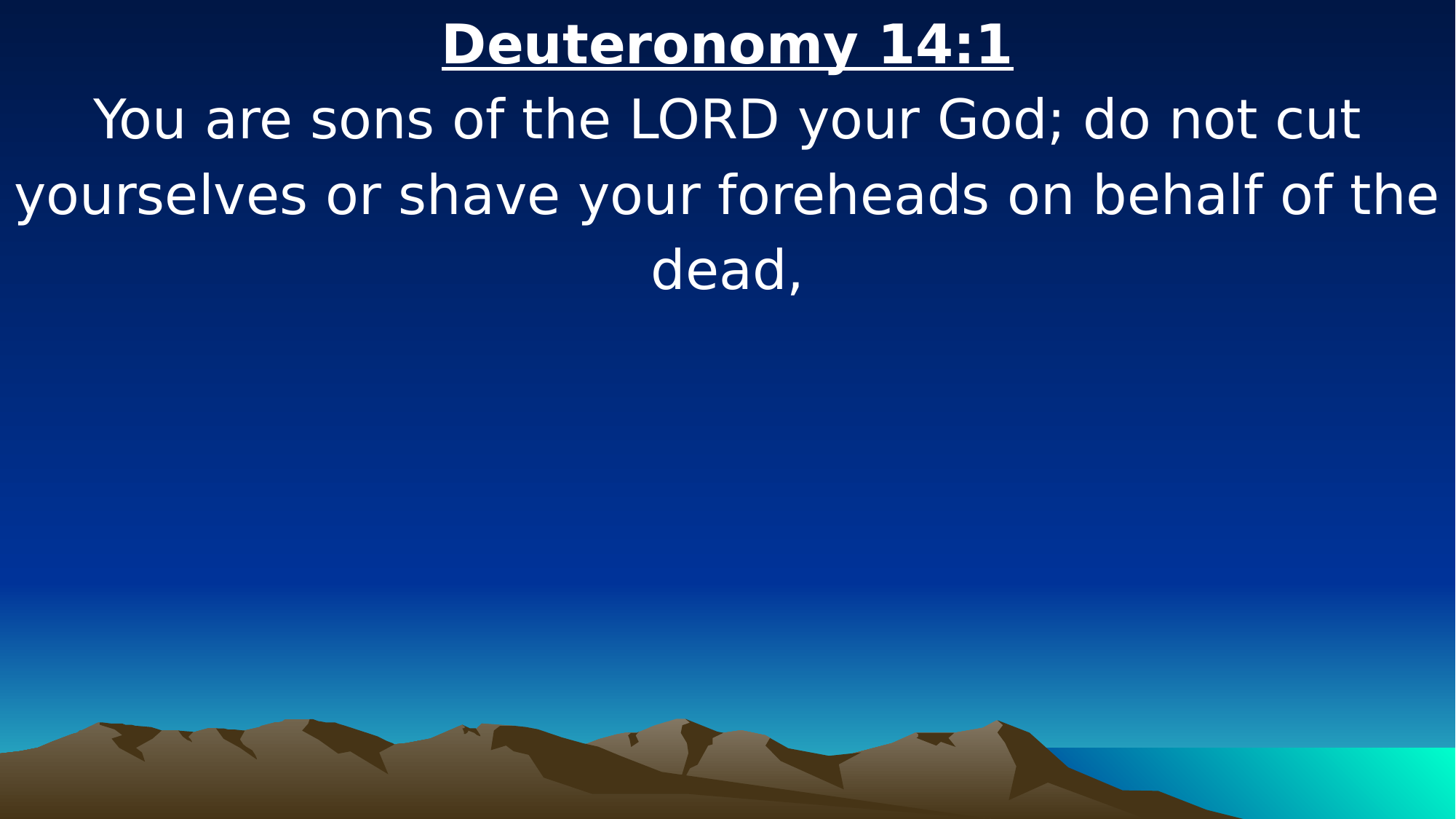

Deuteronomy 14:1
You are sons of the LORD your God; do not cut yourselves or shave your foreheads on behalf of the dead,